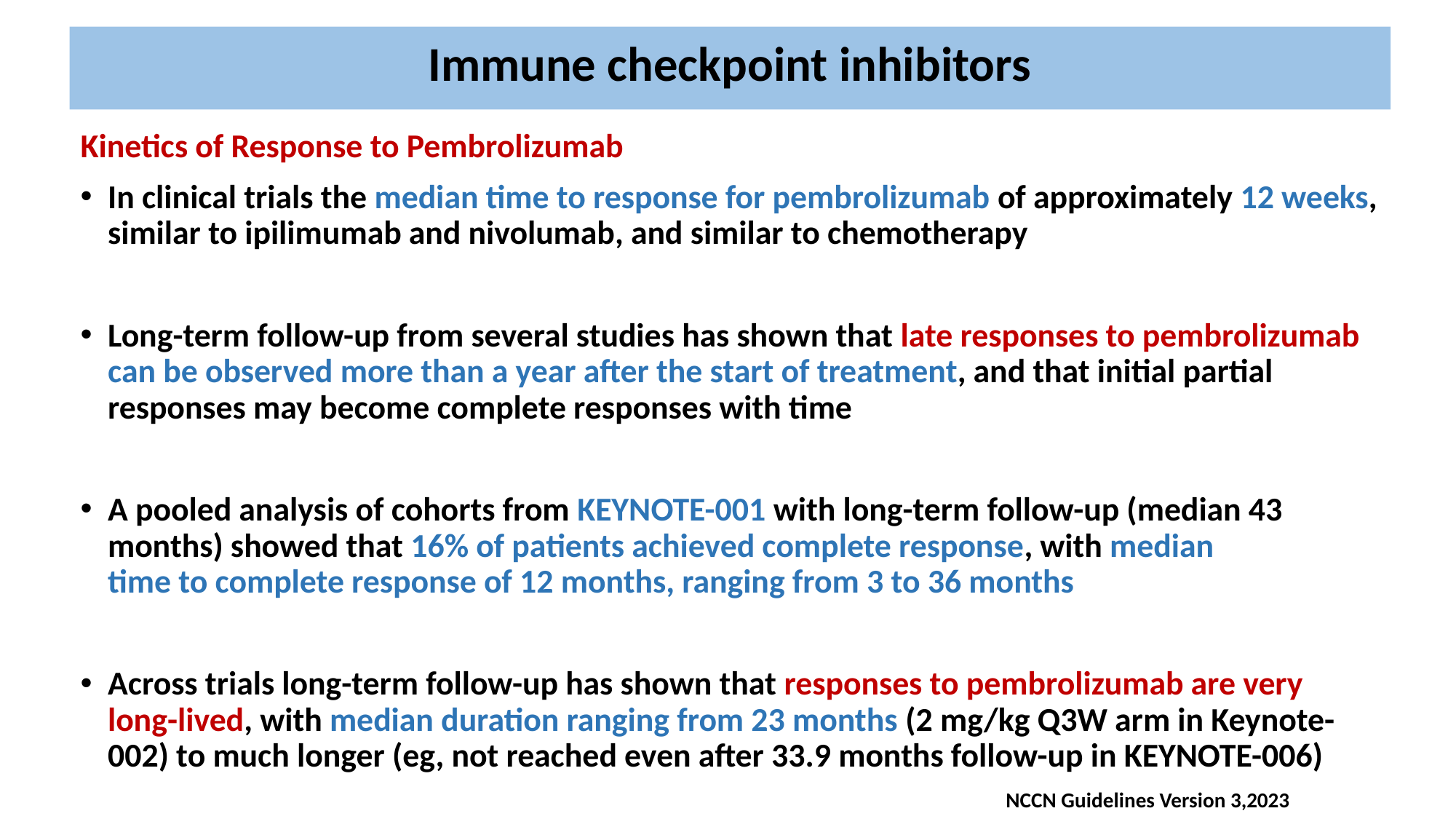

# Immune checkpoint inhibitors
Kinetics of Response to Pembrolizumab
In clinical trials the median time to response for pembrolizumab of approximately 12 weeks, similar to ipilimumab and nivolumab, and similar to chemotherapy

Long-term follow-up from several studies has shown that late responses to pembrolizumab can be observed more than a year after the start of treatment, and that initial partial responses may become complete responses with time

A pooled analysis of cohorts from KEYNOTE-001 with long-term follow-up (median 43 months) showed that 16% of patients achieved complete response, with median
time to complete response of 12 months, ranging from 3 to 36 months

Across trials long-term follow-up has shown that responses to pembrolizumab are very long-lived, with median duration ranging from 23 months (2 mg/kg Q3W arm in Keynote-002) to much longer (eg, not reached even after 33.9 months follow-up in KEYNOTE-006)
NCCN Guidelines Version 3,2023